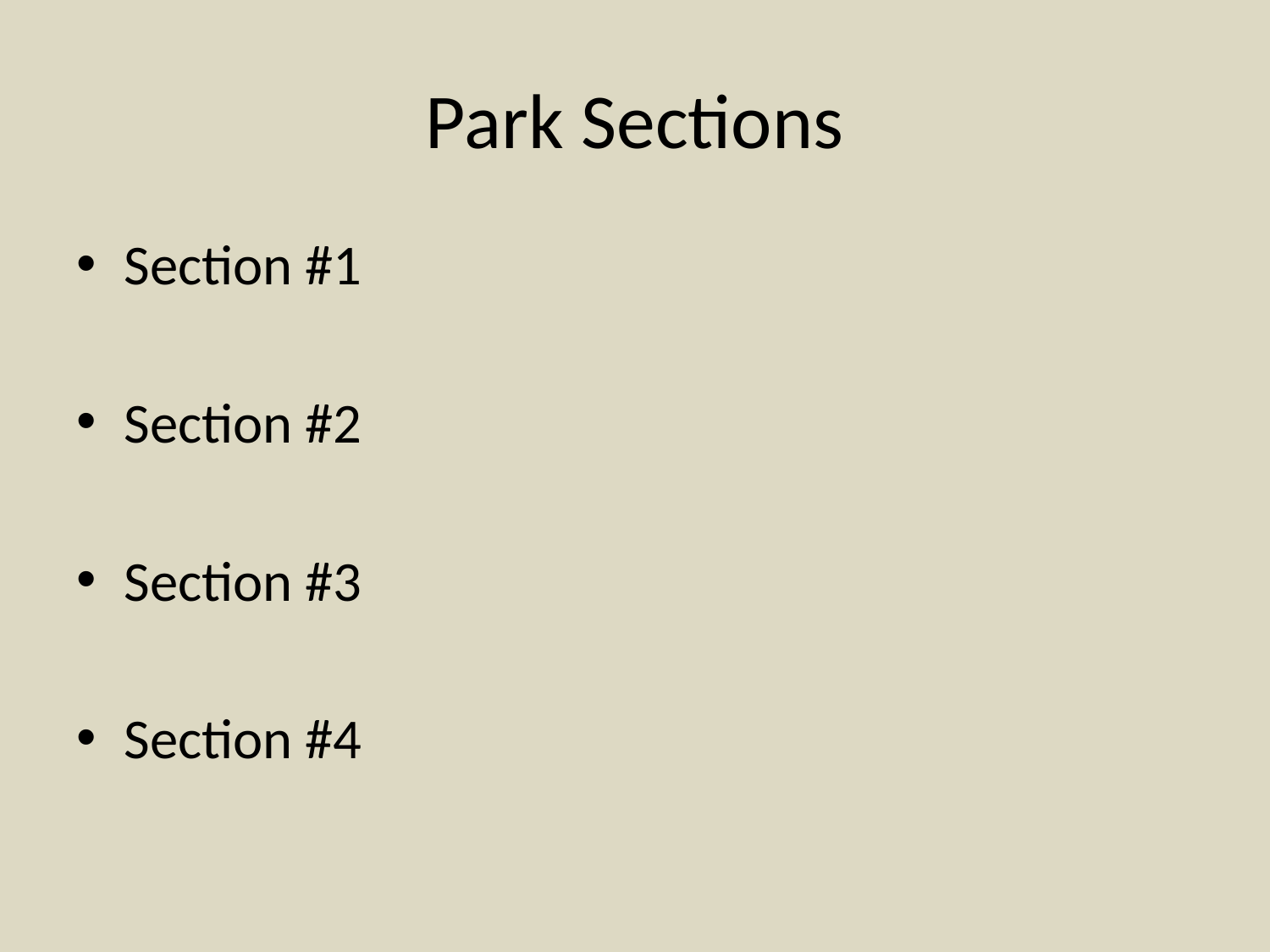

# Park Sections
Section #1

Section #2

Section #3

Section #4